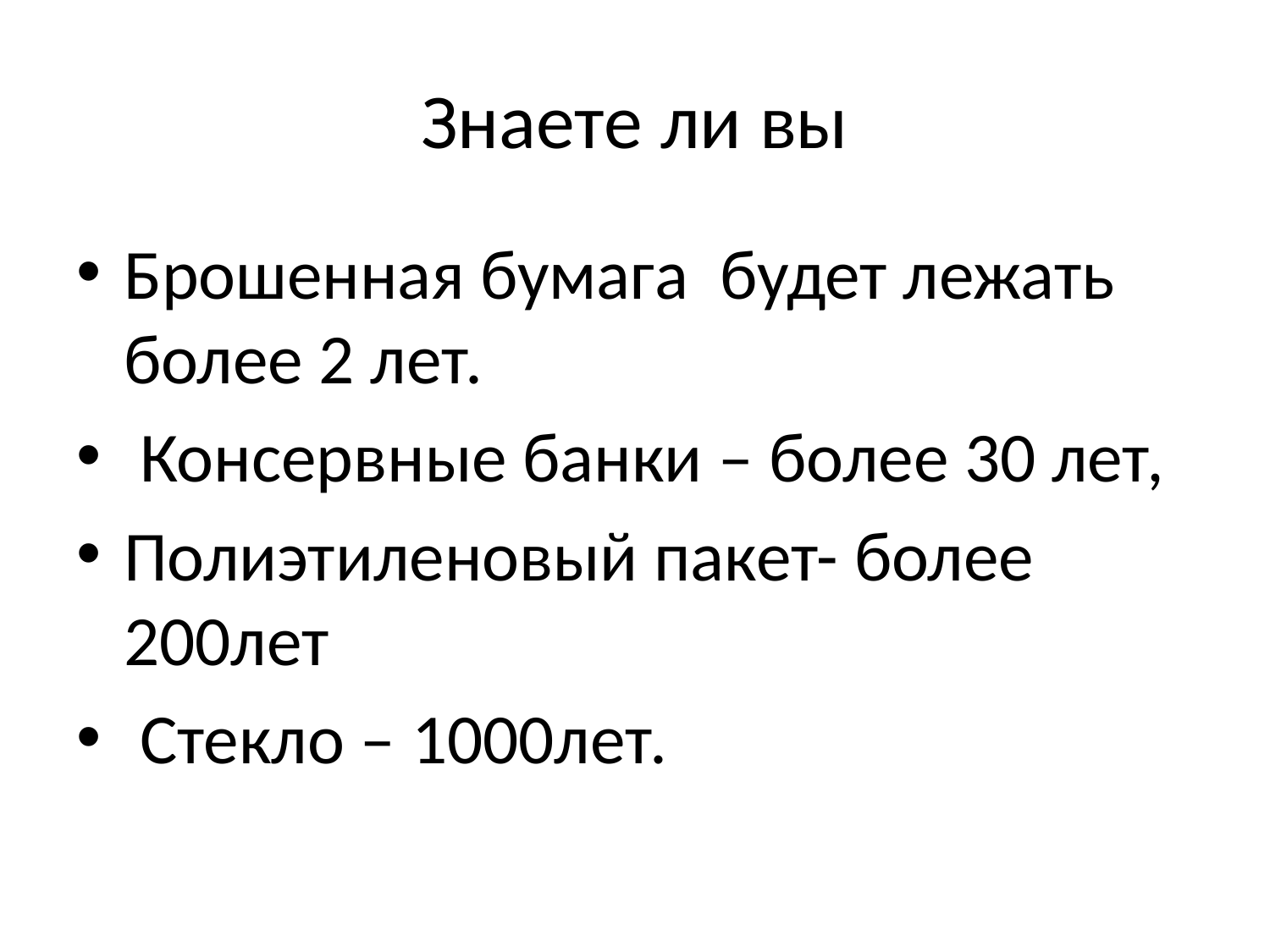

# Знаете ли вы
Брошенная бумага  будет лежать более 2 лет.
 Консервные банки – более 30 лет,
Полиэтиленовый пакет- более 200лет
 Стекло – 1000лет.